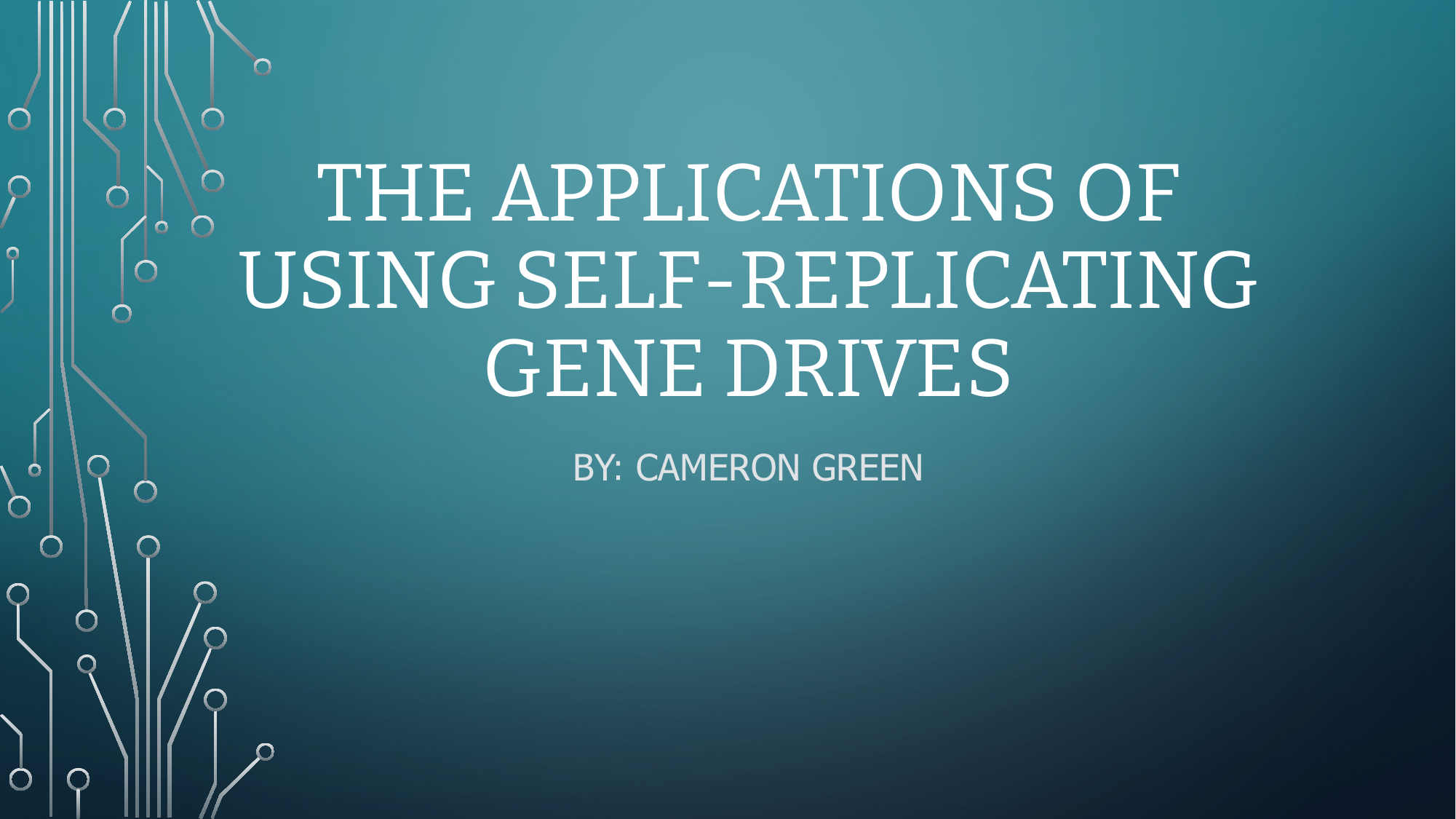

# The Applications of using self-replicating gene drives
By: Cameron Green